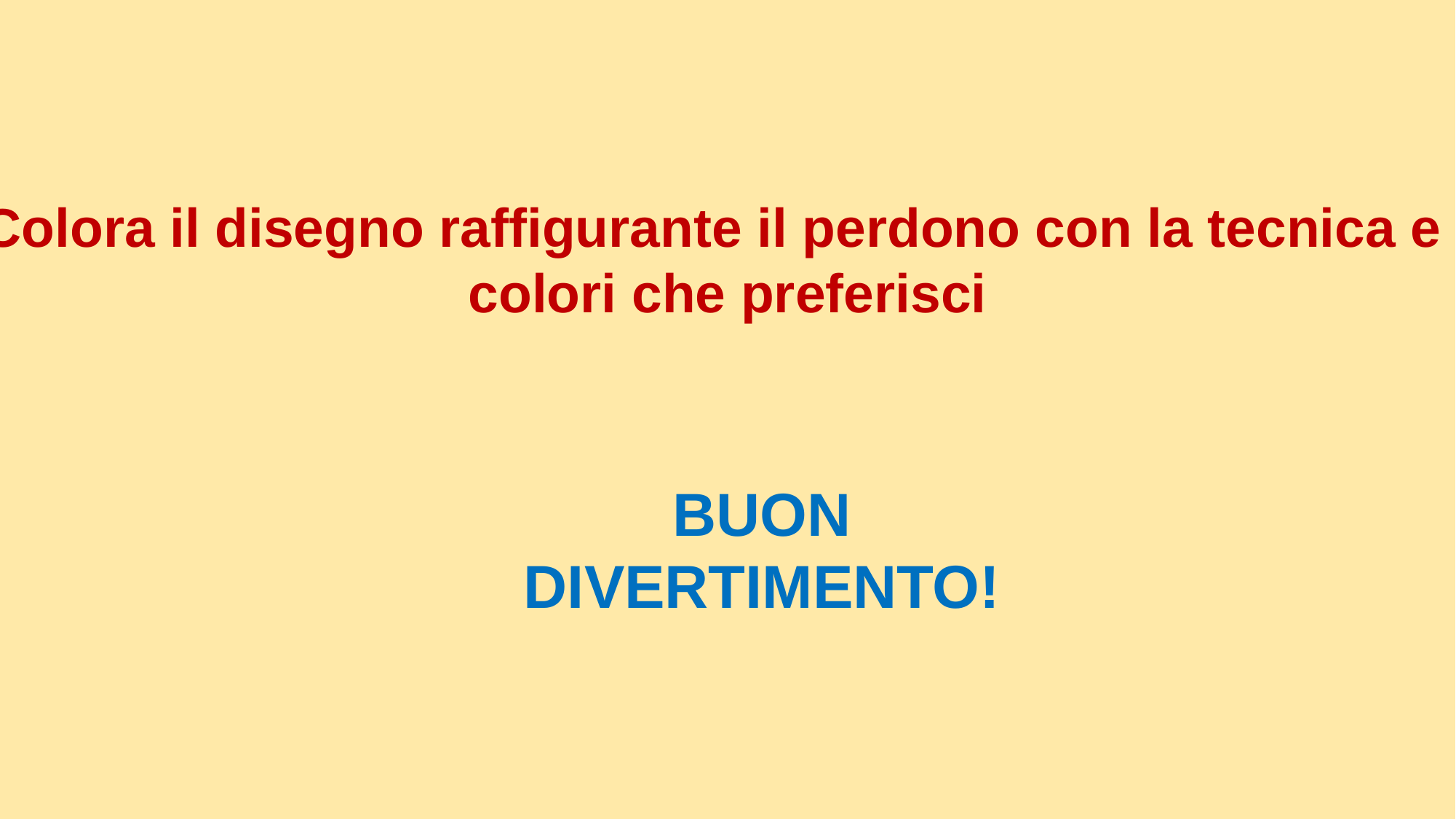

Colora il disegno raffigurante il perdono con la tecnica e i colori che preferisci
BUON DIVERTIMENTO!